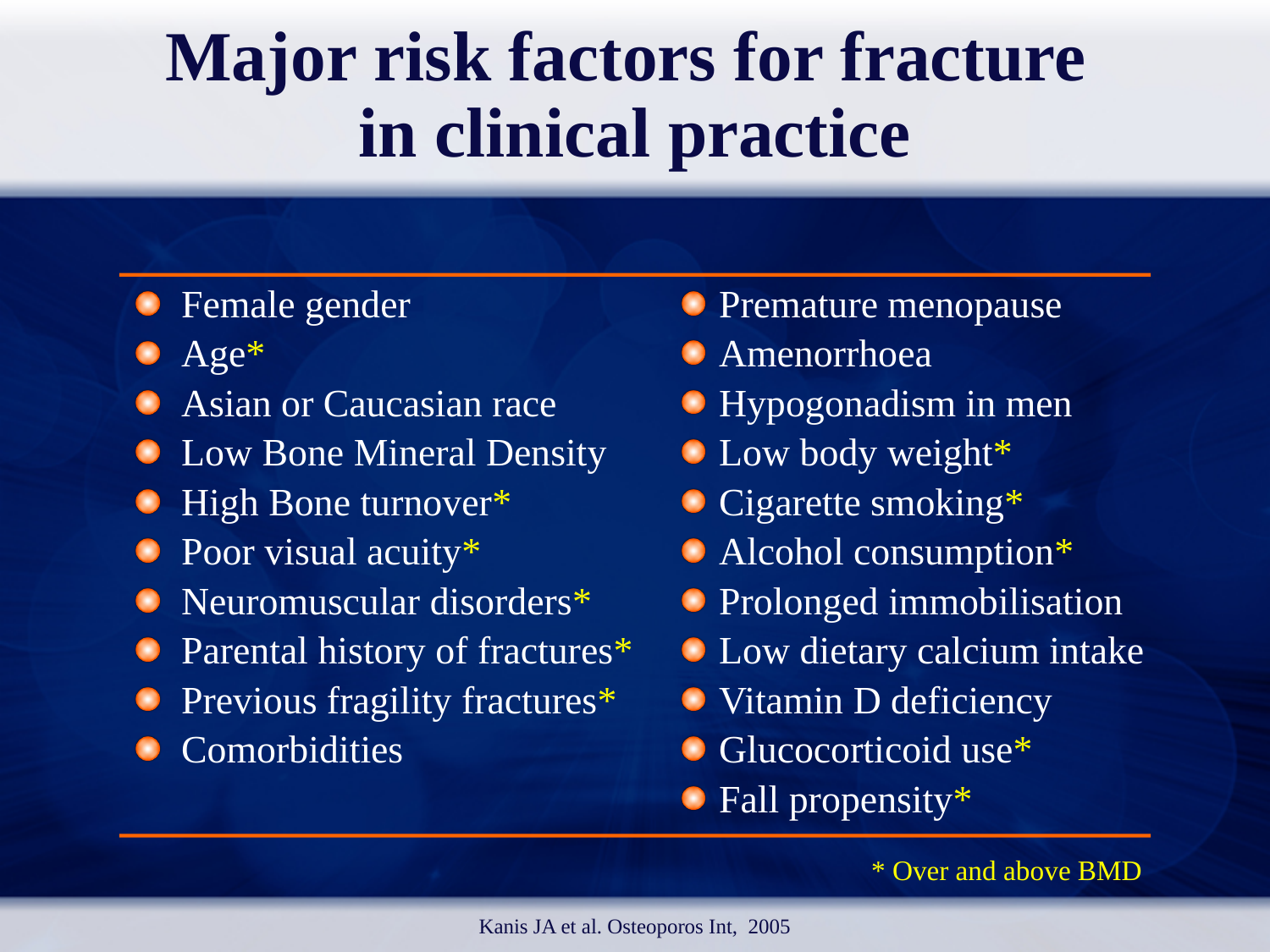

# Major risk factors for fracture in clinical practice

Female gender
Age*
Asian or Caucasian race
Low Bone Mineral Density
High Bone turnover*
Poor visual acuity*
Neuromuscular disorders*
Parental history of fractures*
Previous fragility fractures*
Comorbidities
 Premature menopause
 Amenorrhoea
 Hypogonadism in men
 Low body weight*
 Cigarette smoking*
 Alcohol consumption*
 Prolonged immobilisation
 Low dietary calcium intake
 Vitamin D deficiency
 Glucocorticoid use*
 Fall propensity*

* Over and above BMD
Kanis JA et al. Osteoporos Int,  2005